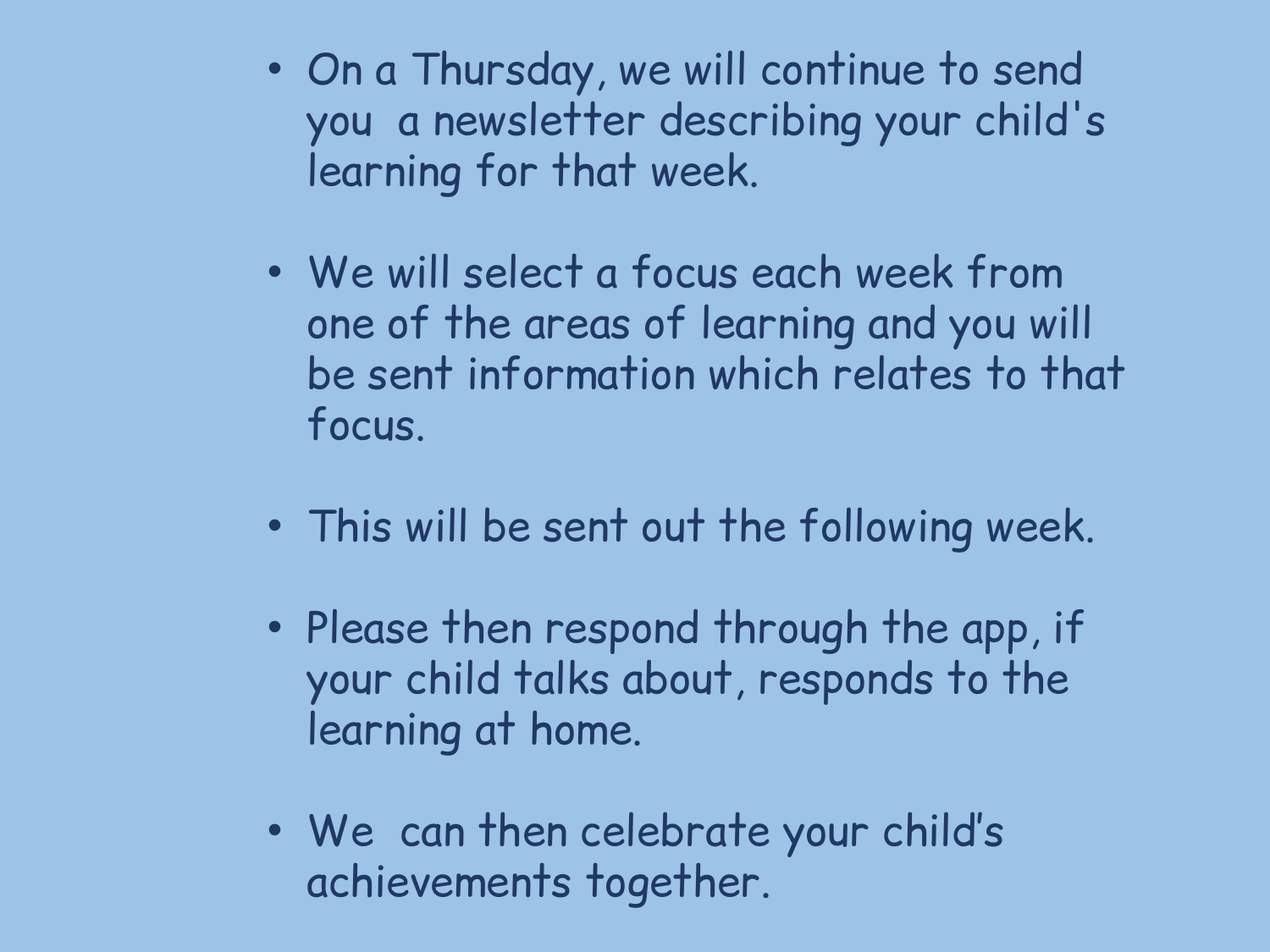

On a Thursday, we will continue to send you  a newsletter describing your child's learning for that week.

We will select a focus each week from one of the areas of learning and you will be sent information which relates to that focus.

This will be sent out the following week.

Please then respond through the app, if your child talks about, responds to the learning at home.

We  can then celebrate your child’s achievements together.